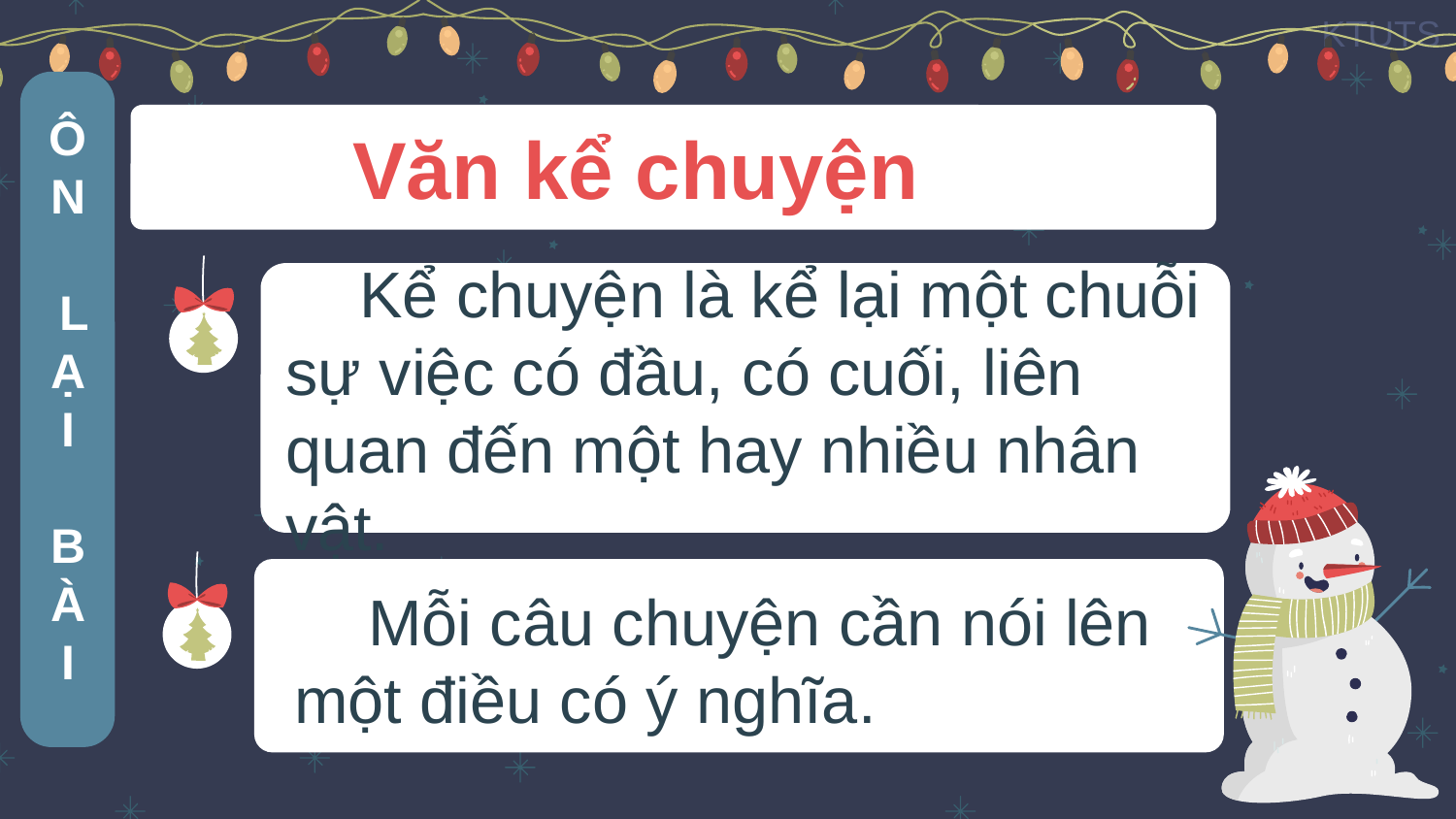

Ô
N

 L
Ạ
I

B
À
I
Văn kể chuyện

Kể chuyện là kể lại một chuỗi sự việc có đầu, có cuối, liên quan đến một hay nhiều nhân vật.

You can replace the image on the screen with your own work. Just delete this one, add yours and center it properly
Mỗi câu chuyện cần nói lên một điều có ý nghĩa.